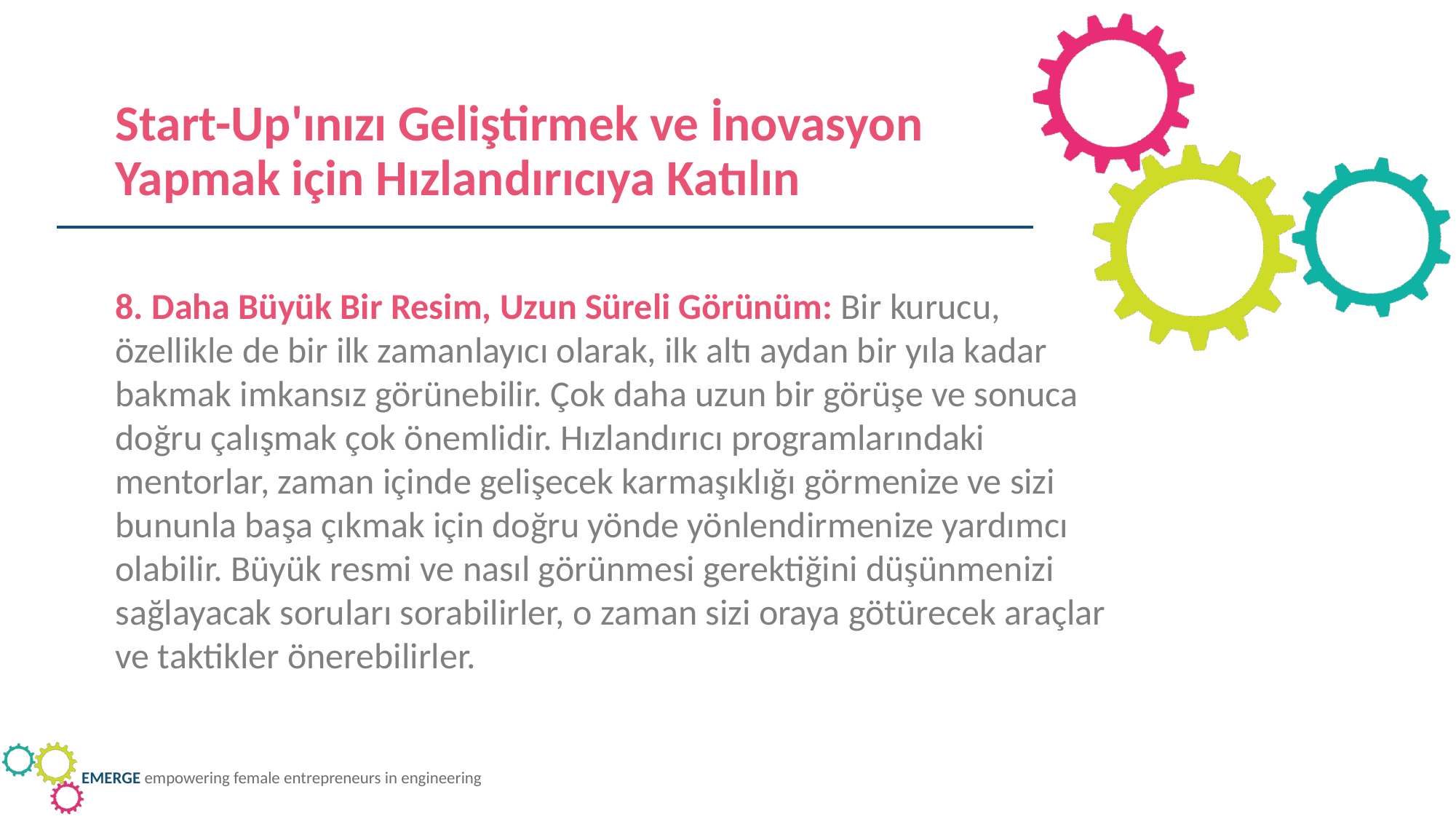

Start-Up'ınızı Geliştirmek ve İnovasyon Yapmak için Hızlandırıcıya Katılın

8. Daha Büyük Bir Resim, Uzun Süreli Görünüm: Bir kurucu, özellikle de bir ilk zamanlayıcı olarak, ilk altı aydan bir yıla kadar bakmak imkansız görünebilir. Çok daha uzun bir görüşe ve sonuca doğru çalışmak çok önemlidir. Hızlandırıcı programlarındaki mentorlar, zaman içinde gelişecek karmaşıklığı görmenize ve sizi bununla başa çıkmak için doğru yönde yönlendirmenize yardımcı olabilir. Büyük resmi ve nasıl görünmesi gerektiğini düşünmenizi sağlayacak soruları sorabilirler, o zaman sizi oraya götürecek araçlar ve taktikler önerebilirler.